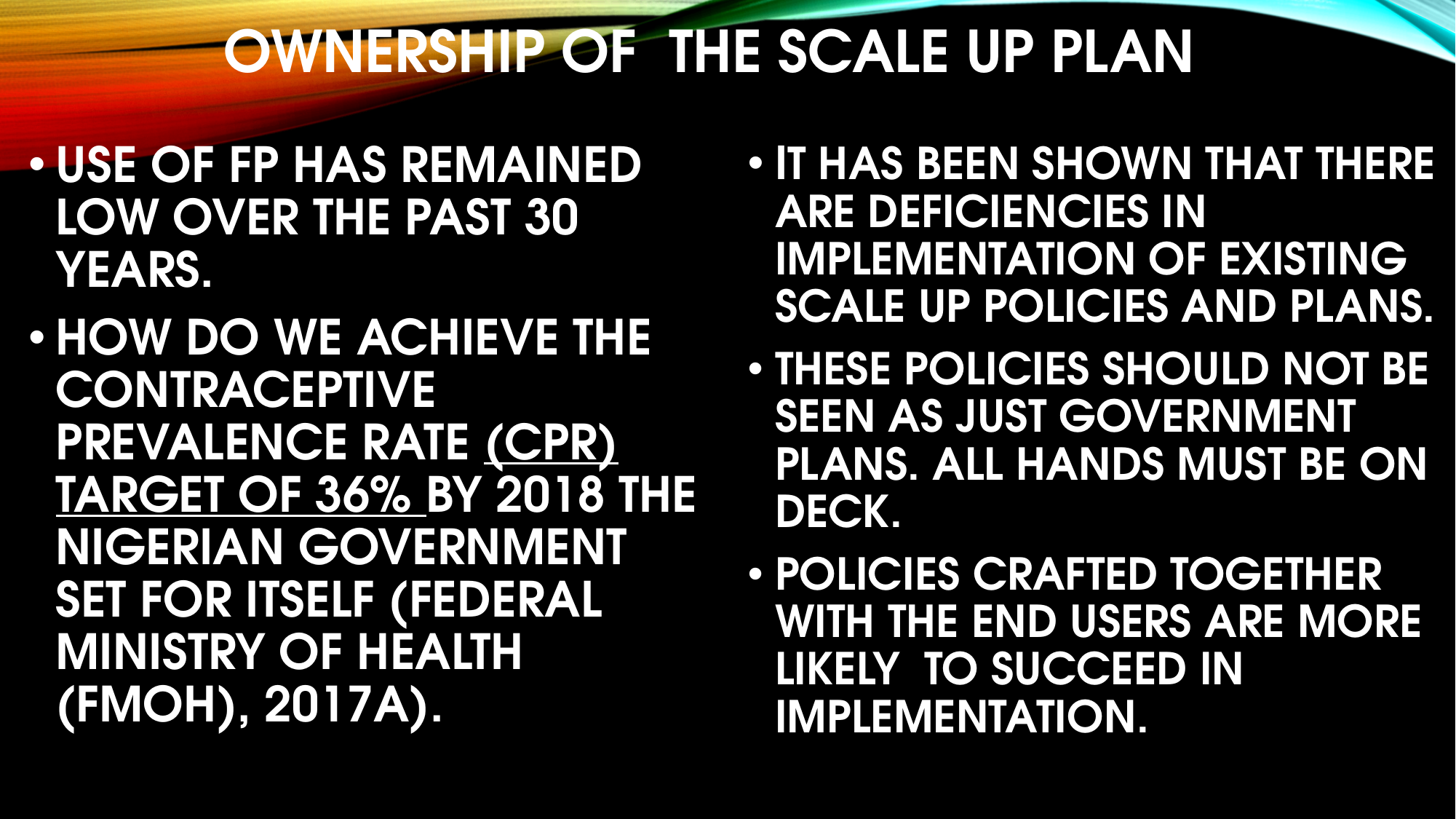

# OWNERSHIP OF  THE SCALE UP PLAN
USE OF FP HAS REMAINED LOW OVER THE PAST 30 YEARS.
HOW DO WE ACHIEVE THE CONTRACEPTIVE PREVALENCE RATE (CPR) TARGET OF 36% BY 2018 THE NIGERIAN GOVERNMENT SET FOR ITSELF (FEDERAL MINISTRY OF HEALTH (FMOH), 2017A).
IT HAS BEEN SHOWN THAT THERE ARE DEFICIENCIES IN IMPLEMENTATION OF EXISTING SCALE UP POLICIES AND PLANS.
THESE POLICIES SHOULD NOT BE SEEN AS JUST GOVERNMENT PLANS. ALL HANDS MUST BE ON DECK.
POLICIES CRAFTED TOGETHER WITH THE END USERS ARE MORE LIKELY  TO SUCCEED IN IMPLEMENTATION.